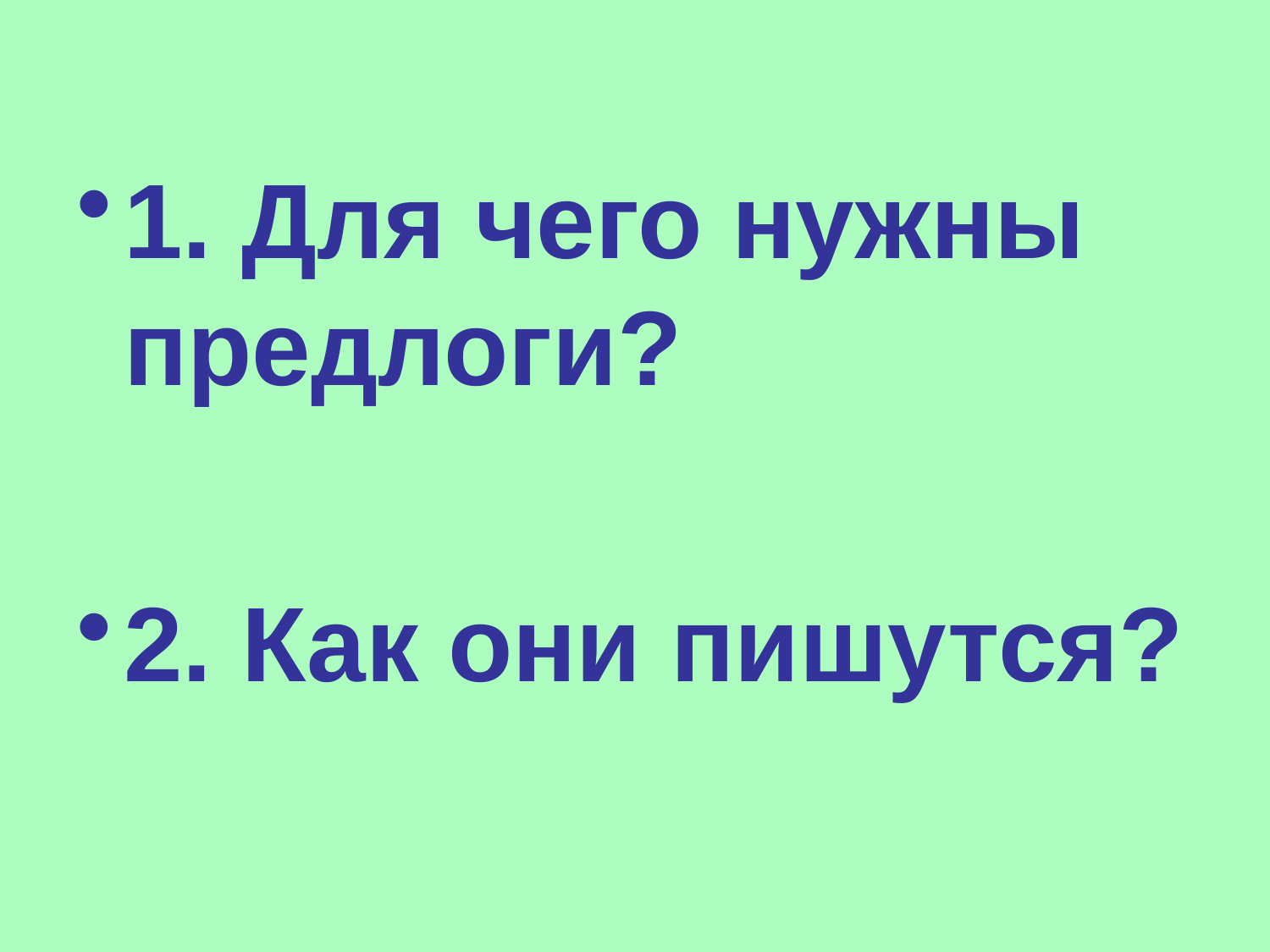

1. Для чего нужны предлоги?

2. Как они пишутся?